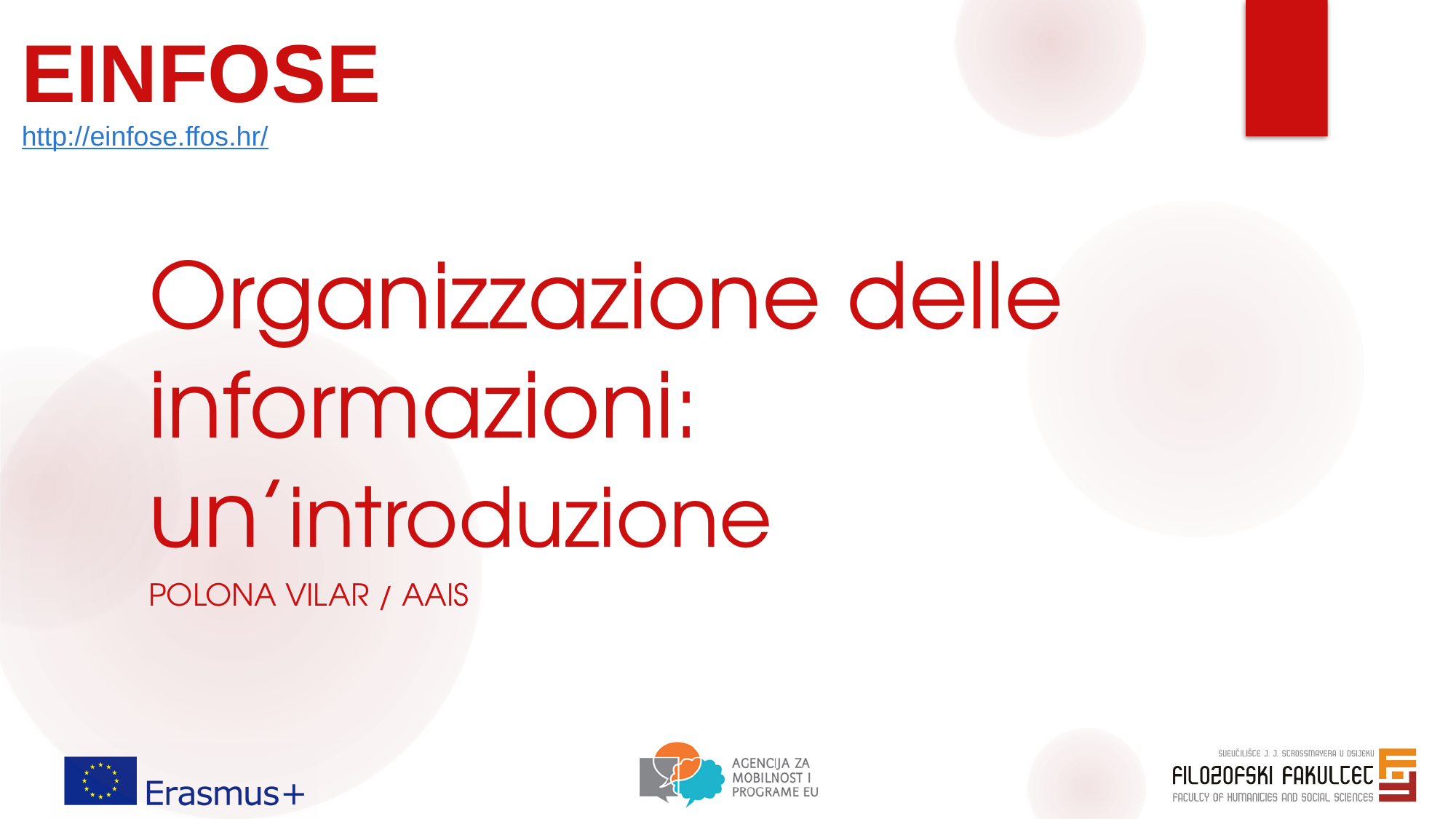

EINFOSE
http://einfose.ffos.hr/
# Organizzazione delle informazioni: un’introduzione
Polona Vilar / AAIS